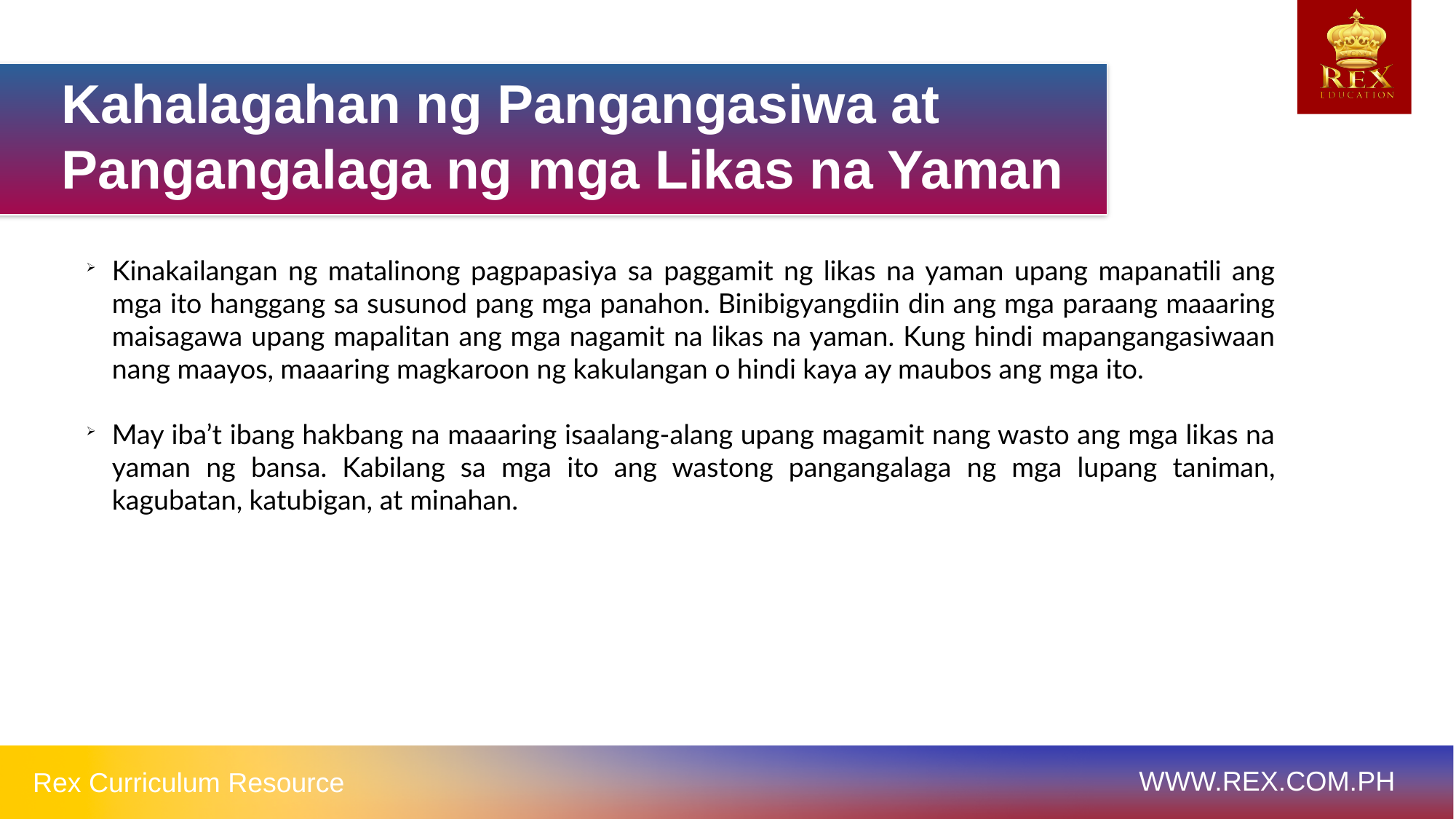

Kahalagahan ng Pangangasiwa at Pangangalaga ng mga Likas na Yaman

Kinakailangan ng matalinong pagpapasiya sa paggamit ng likas na yaman upang mapanatili ang mga ito hanggang sa susunod pang mga panahon. Binibigyangdiin din ang mga paraang maaaring maisagawa upang mapalitan ang mga nagamit na likas na yaman. Kung hindi mapangangasiwaan nang maayos, maaaring magkaroon ng kakulangan o hindi kaya ay maubos ang mga ito.

May iba’t ibang hakbang na maaaring isaalang-alang upang magamit nang wasto ang mga likas na yaman ng bansa. Kabilang sa mga ito ang wastong pangangalaga ng mga lupang taniman, kagubatan, katubigan, at minahan.